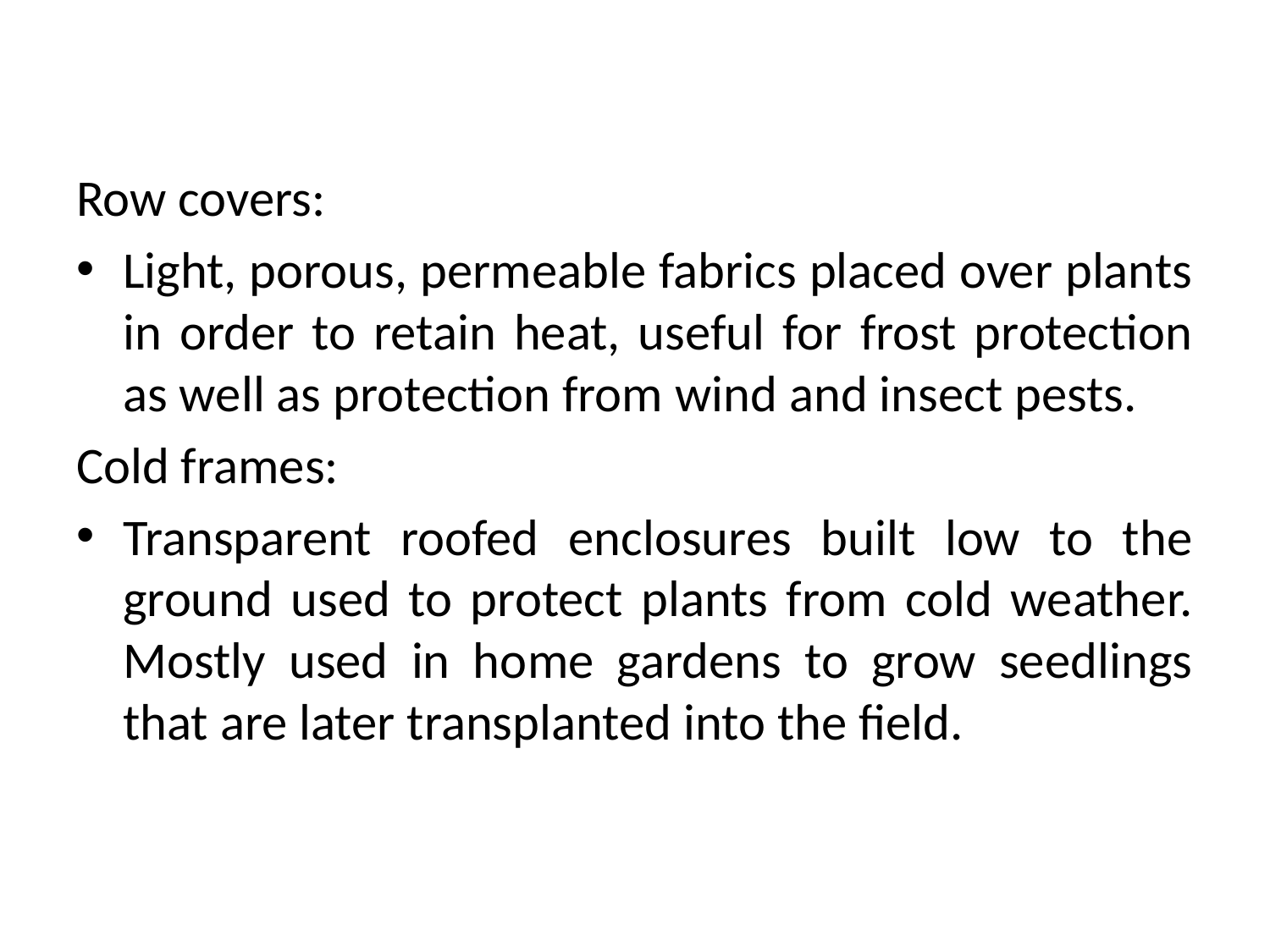

Row covers:
Light, porous, permeable fabrics placed over plants in order to retain heat, useful for frost protection as well as protection from wind and insect pests.
Cold frames:
Transparent roofed enclosures built low to the ground used to protect plants from cold weather. Mostly used in home gardens to grow seedlings that are later transplanted into the field.